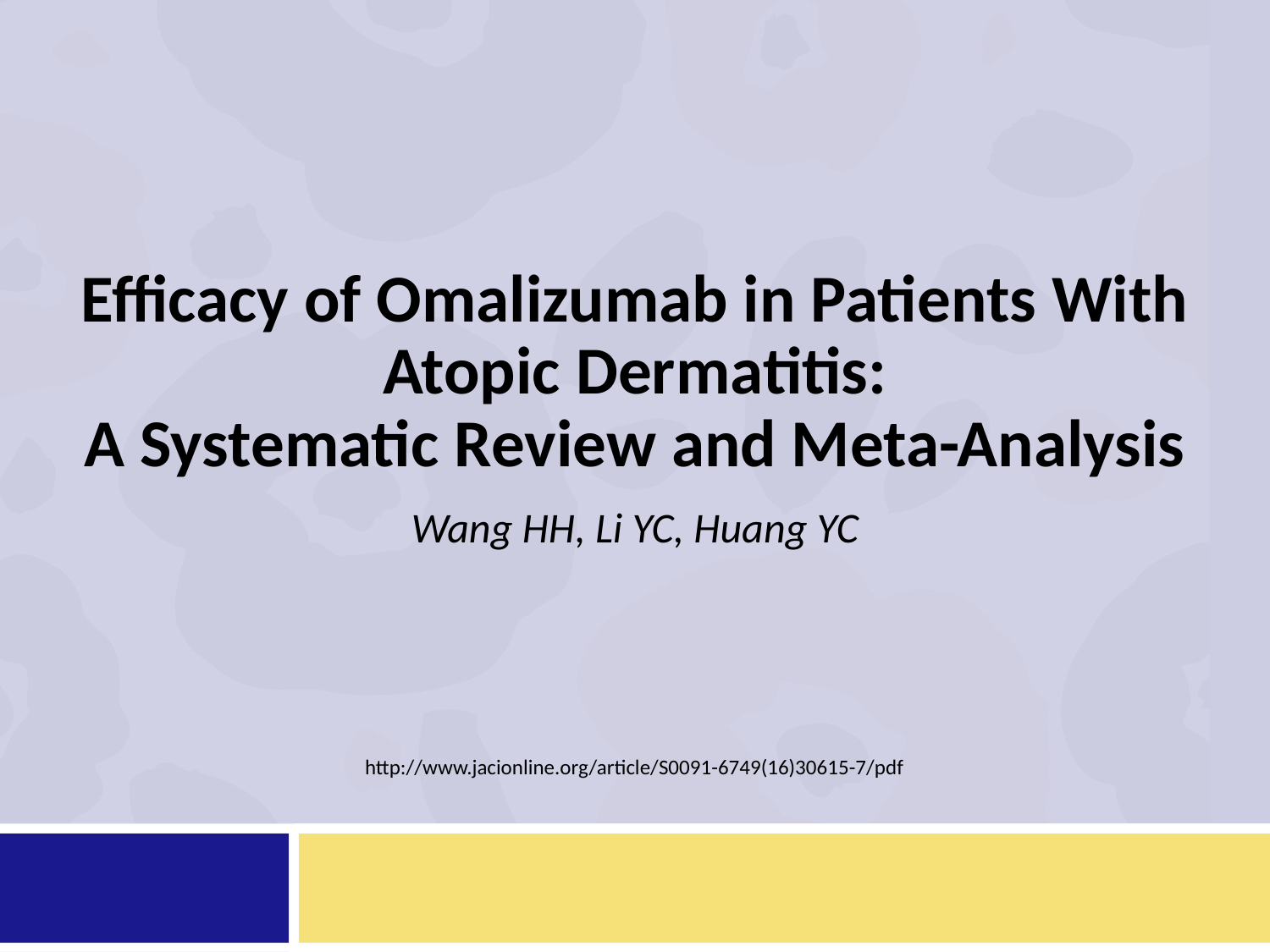

# Efficacy of Omalizumab in Patients With Atopic Dermatitis: A Systematic Review and Meta-Analysis
Wang HH, Li YC, Huang YC
http://www.jacionline.org/article/S0091-6749(16)30615-7/pdf